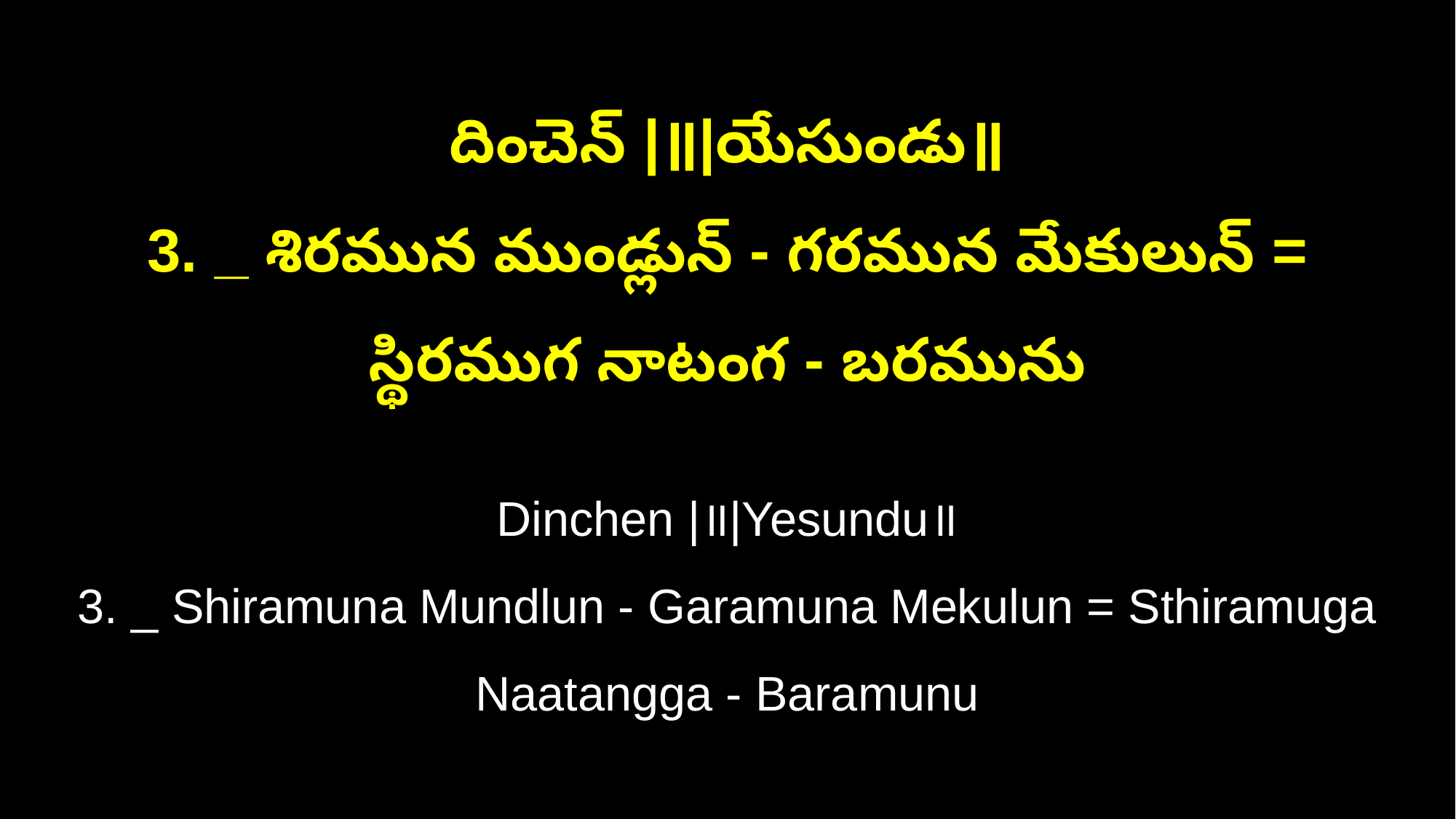

దించెన్‌ |॥|యేసుండు॥
3. _ శిరమున ముండ్లున్‌ - గరమున మేకులున్‌ = స్థిరముగ నాటంగ - బరమును
Dinchen |॥|Yesundu॥
3. _ Shiramuna Mundlun - Garamuna Mekulun = Sthiramuga Naatangga - Baramunu